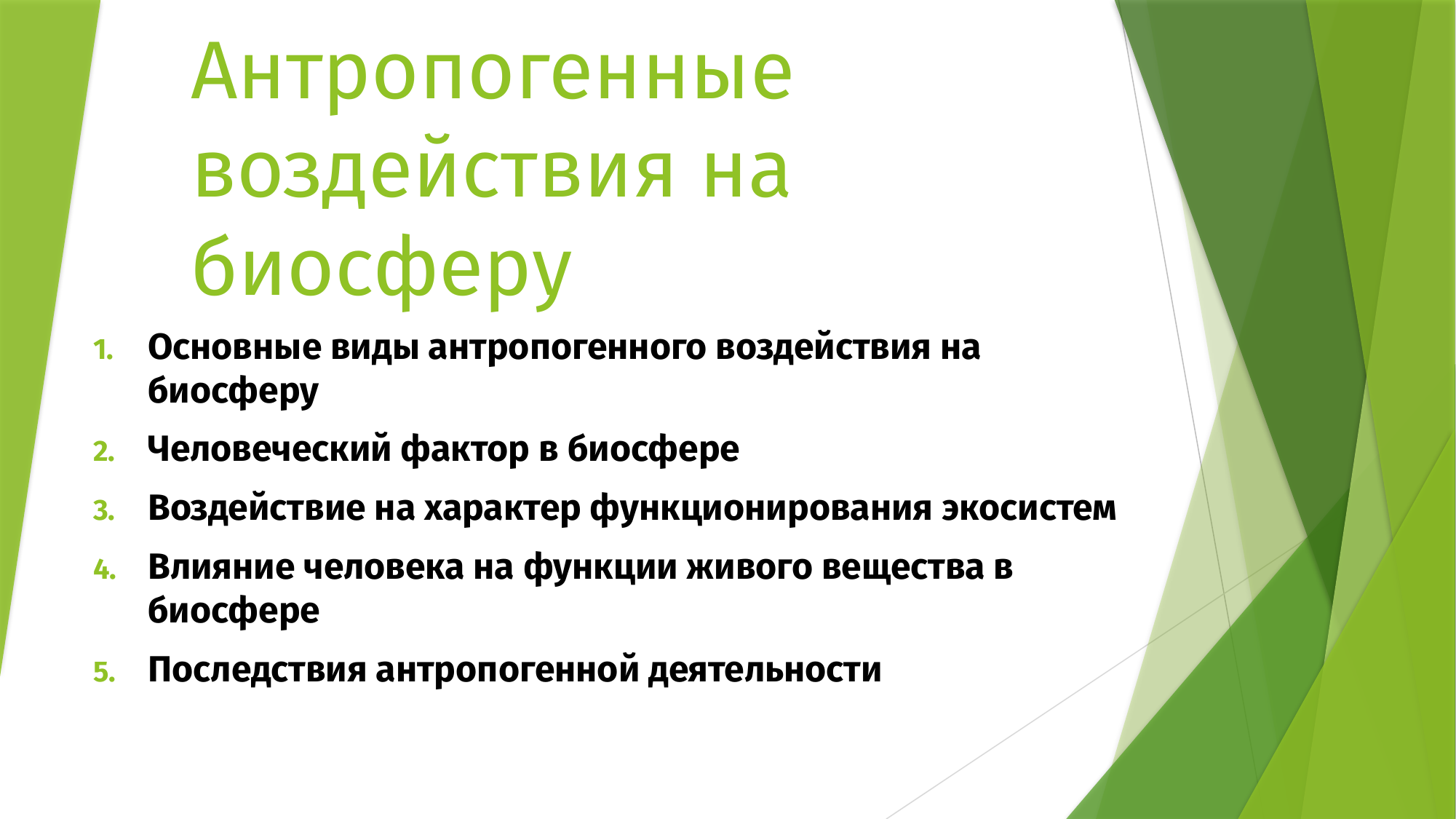

# Антропогенные воздействия на биосферу
Основные виды антропогенного воздействия на биосферу
Человеческий фактор в биосфере
Воздействие на характер функционирования экосистем
Влияние человека на функции живого вещества в биосфере
Последствия антропогенной деятельности